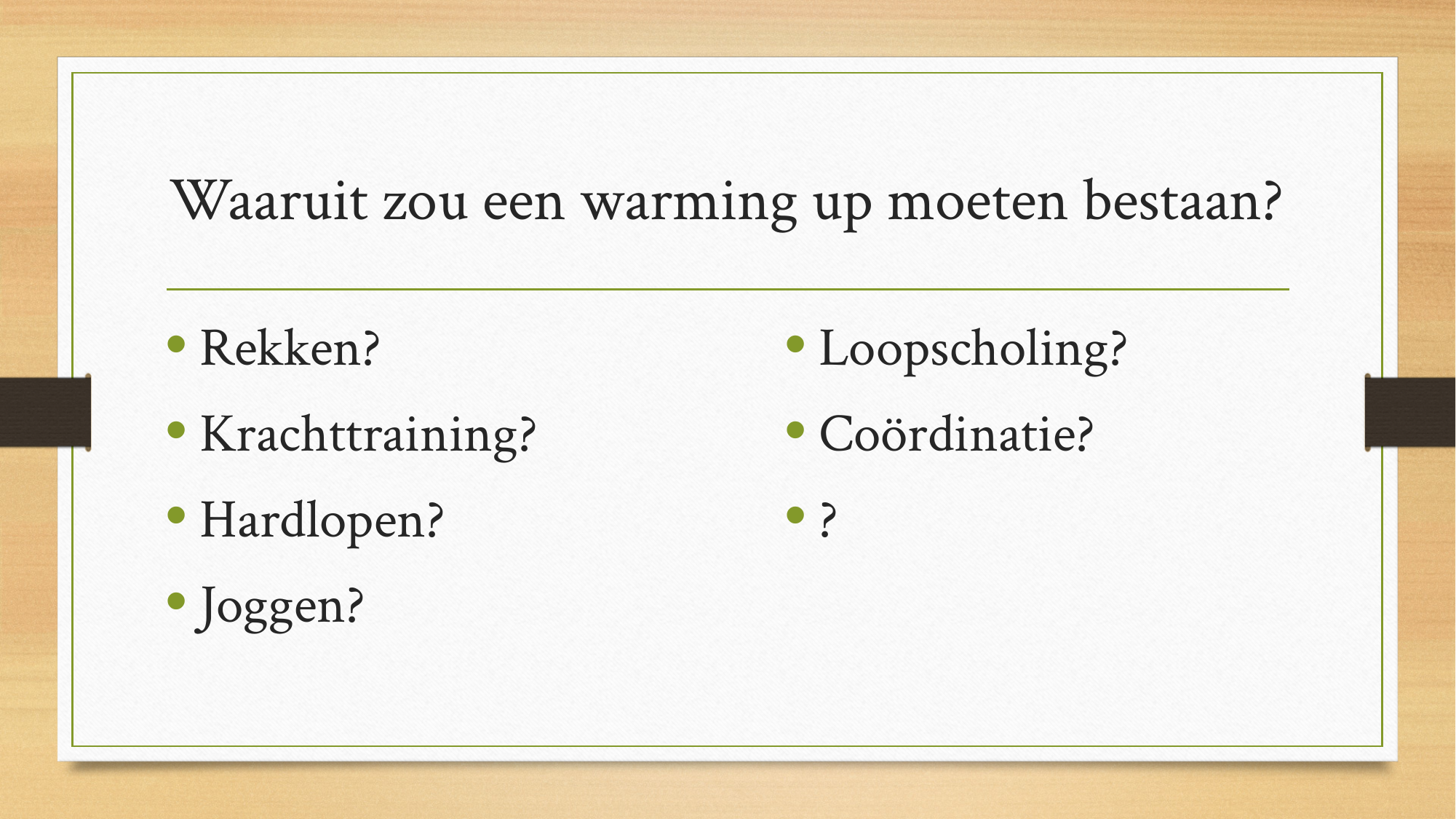

# Waaruit zou een warming up moeten bestaan?
Rekken?
Krachttraining?
Hardlopen?
Joggen?
Loopscholing?
Coördinatie?
?